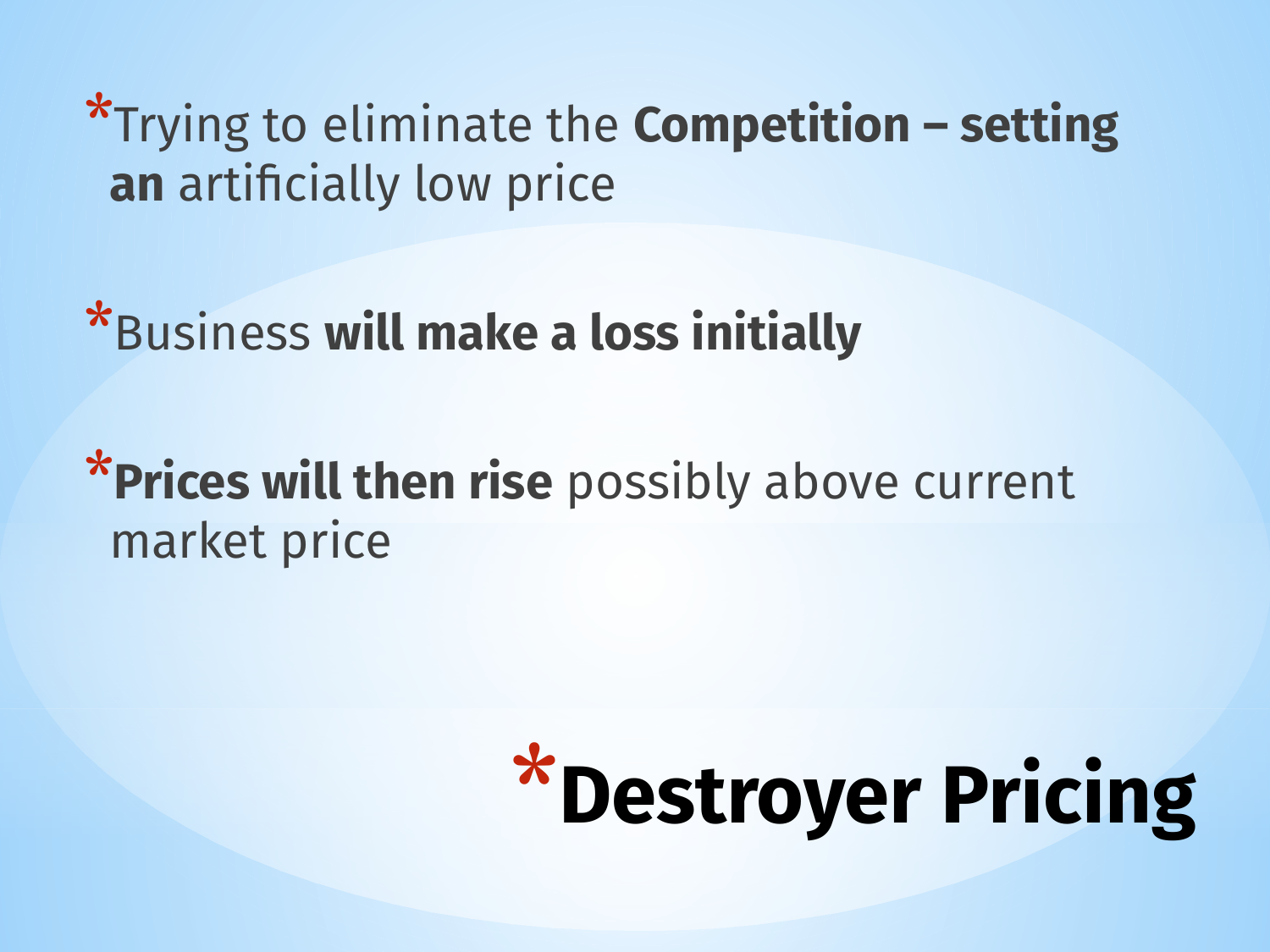

Trying to eliminate the Competition – setting an artificially low price

Business will make a loss initially

Prices will then rise possibly above current market price
# Destroyer Pricing